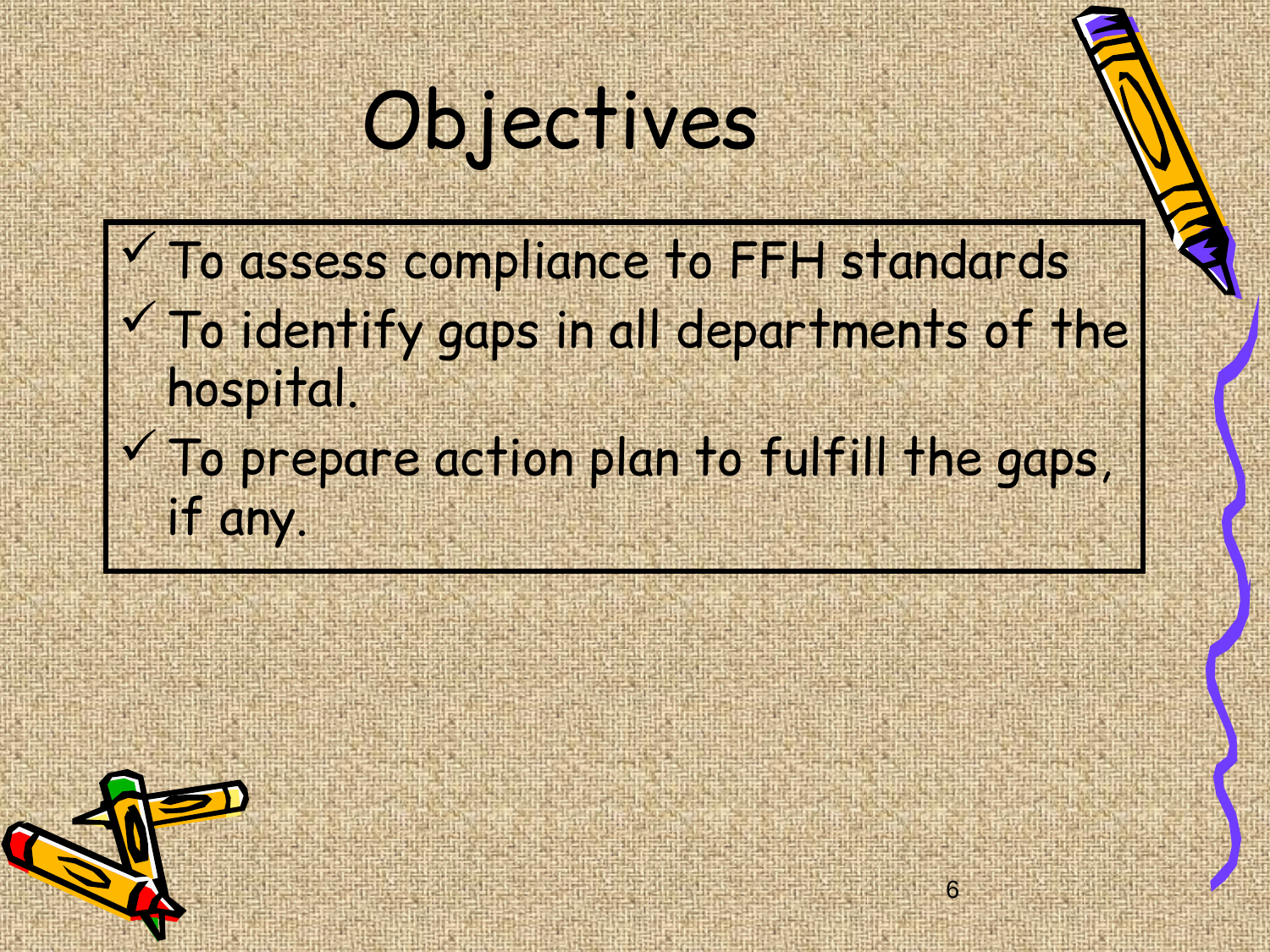

# Objectives
To assess compliance to FFH standards
To identify gaps in all departments of the hospital.
To prepare action plan to fulfill the gaps, if any.

6